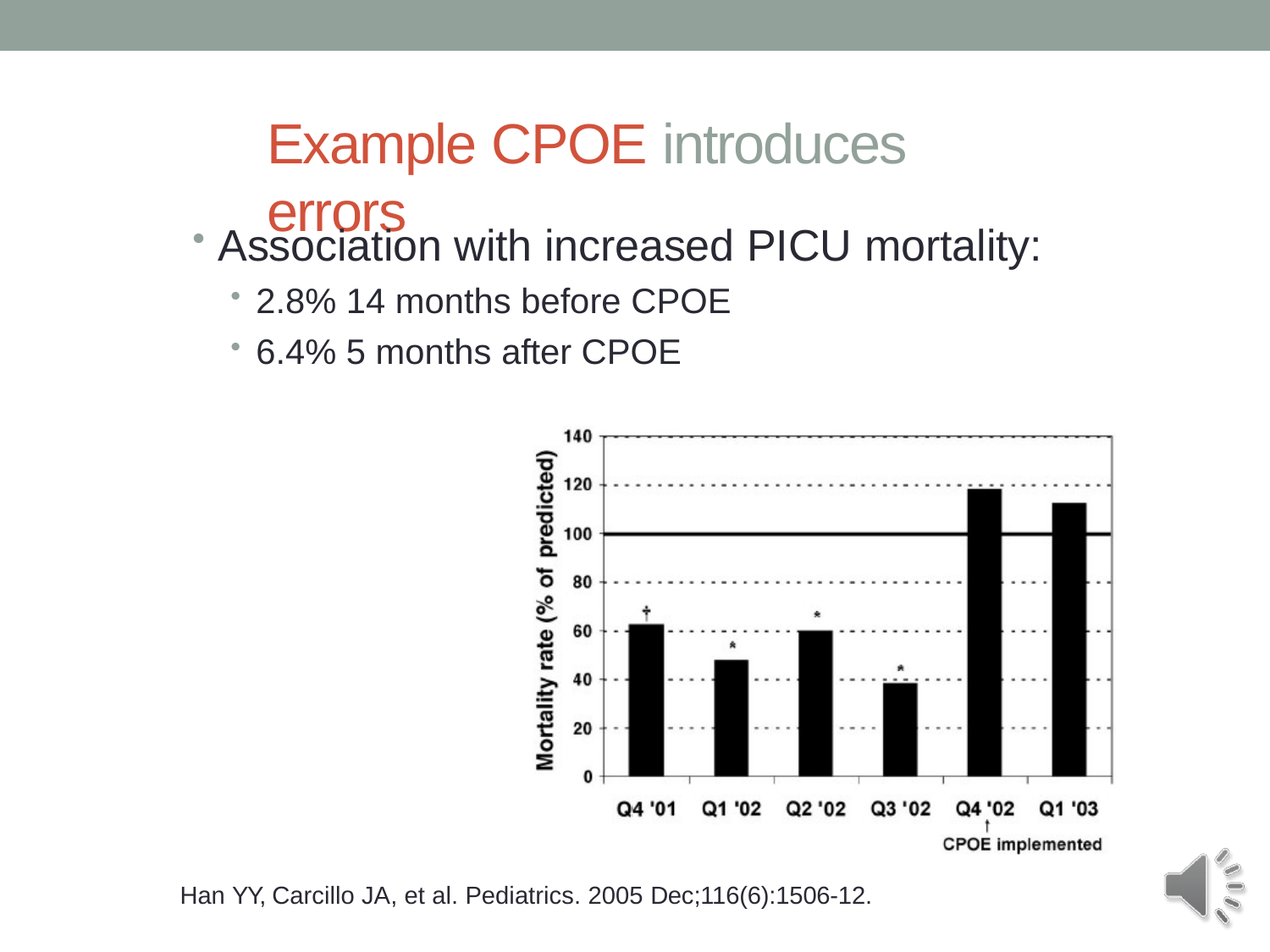

# Example CPOE introduces errors
Association with increased PICU mortality:
2.8% 14 months before CPOE
6.4% 5 months after CPOE

Han YY, Carcillo JA, et al. Pediatrics. 2005 Dec;116(6):1506-12.